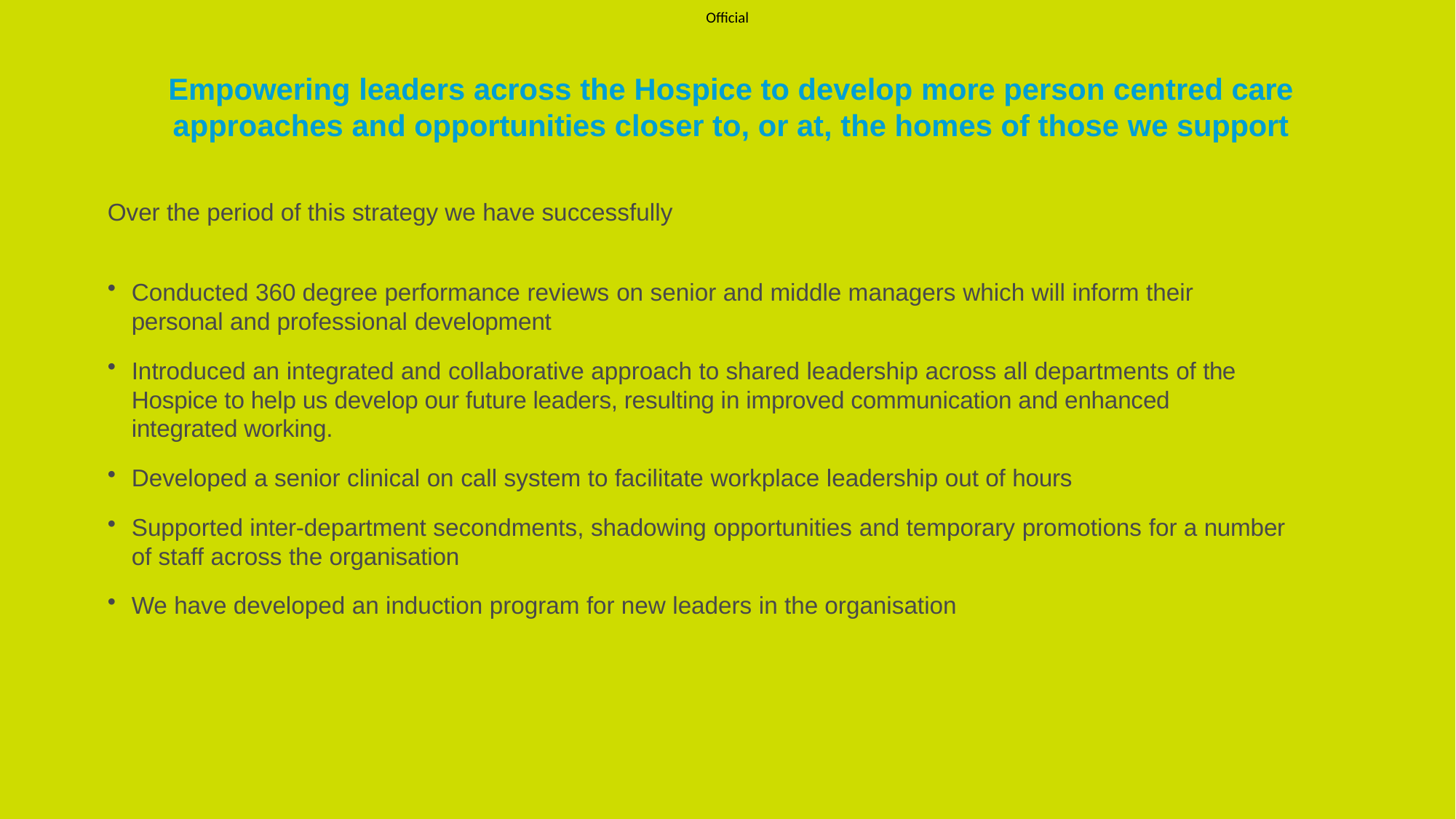

# Empowering leaders across the Hospice to develop more person centred care approaches and opportunities closer to, or at, the homes of those we support
Over the period of this strategy we have successfully

Conducted 360 degree performance reviews on senior and middle managers which will inform their personal and professional development
Introduced an integrated and collaborative approach to shared leadership across all departments of the Hospice to help us develop our future leaders, resulting in improved communication and enhanced integrated working.
Developed a senior clinical on call system to facilitate workplace leadership out of hours
Supported inter-department secondments, shadowing opportunities and temporary promotions for a number of staff across the organisation
We have developed an induction program for new leaders in the organisation